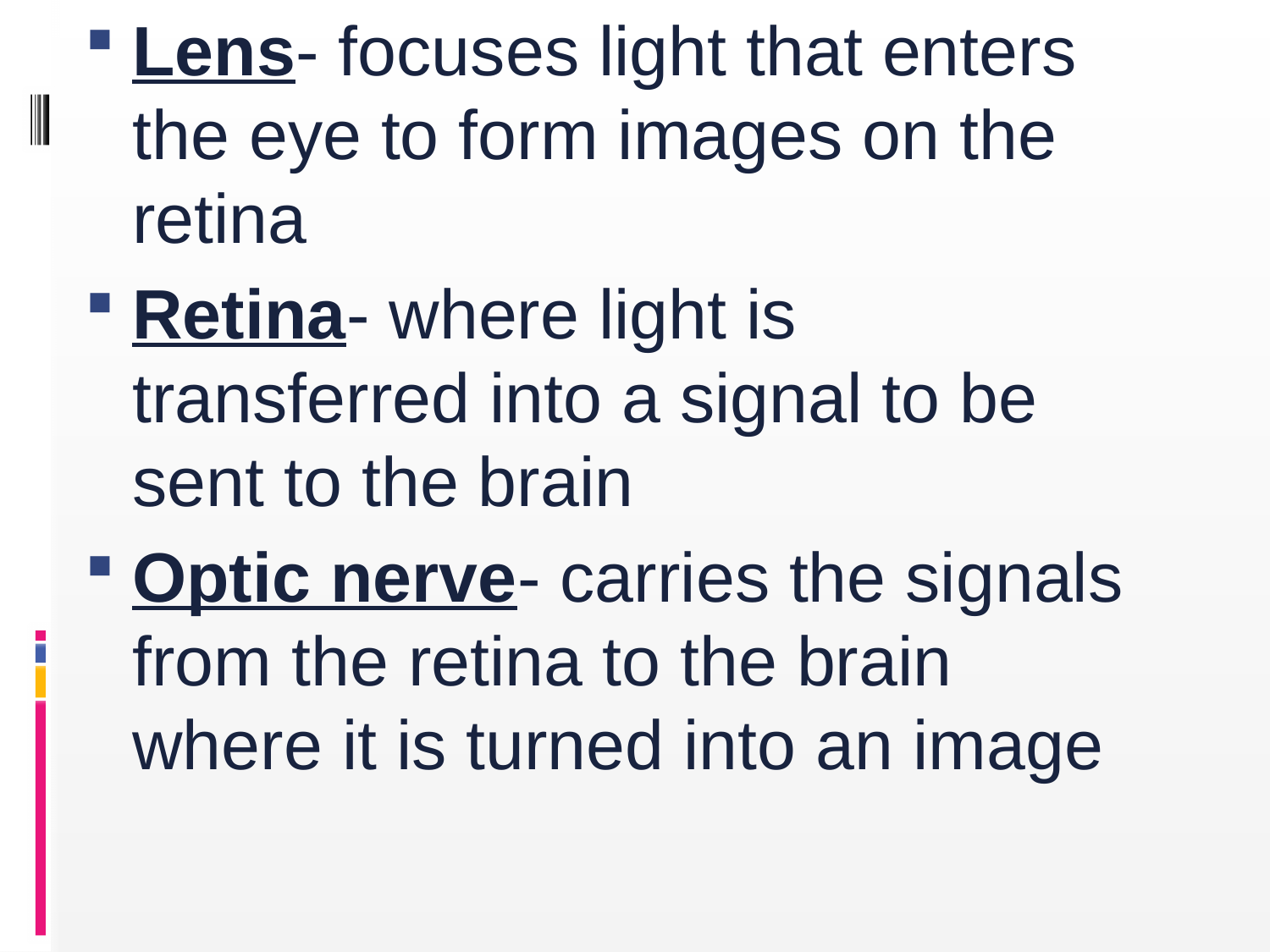

Lens- focuses light that enters the eye to form images on the retina
Retina- where light is transferred into a signal to be sent to the brain
Optic nerve- carries the signals from the retina to the brain where it is turned into an image